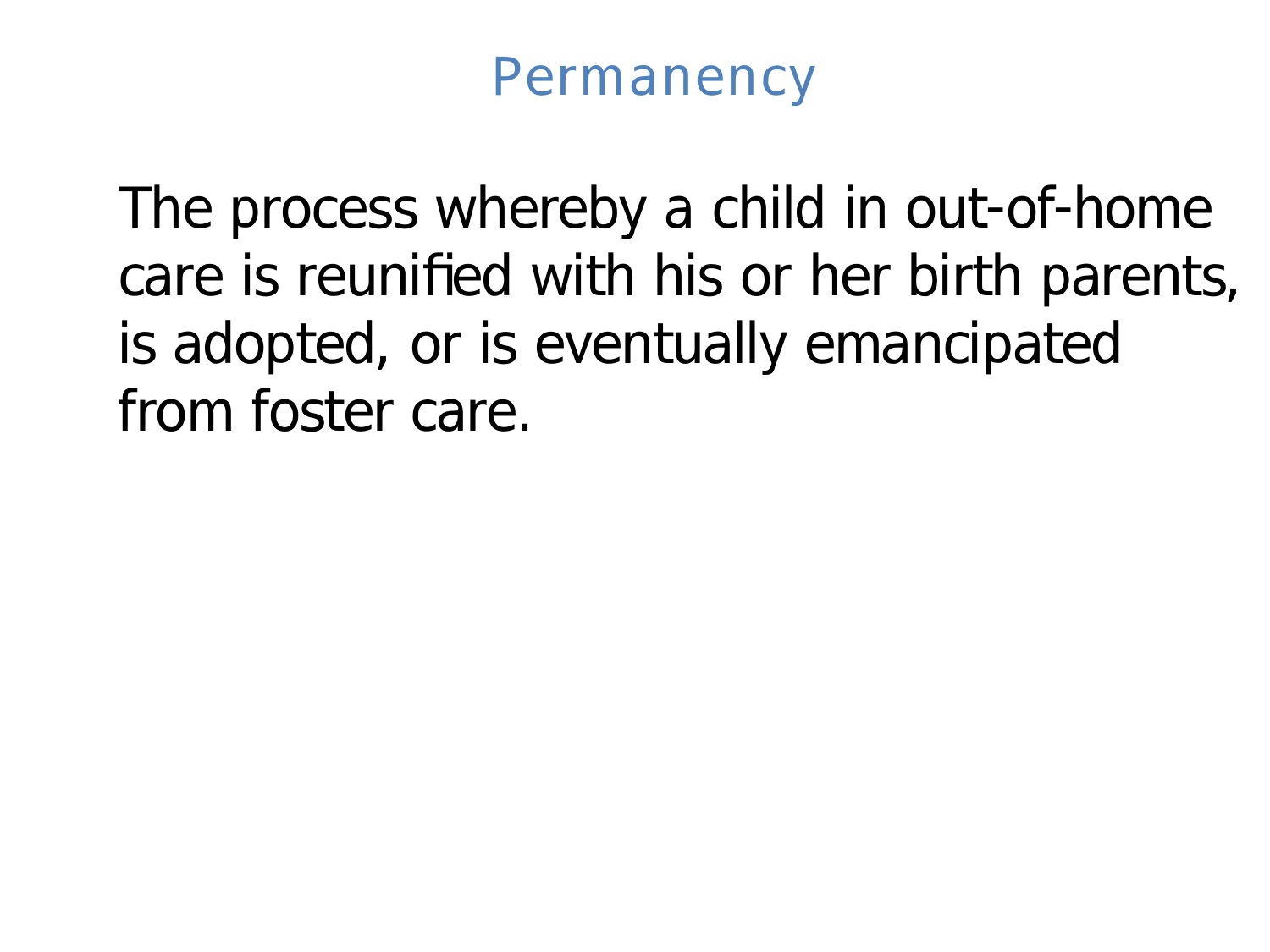

# Permanency
The process whereby a child in out-of-home care is reunified with his or her birth parents, is adopted, or is eventually emancipated from foster care.